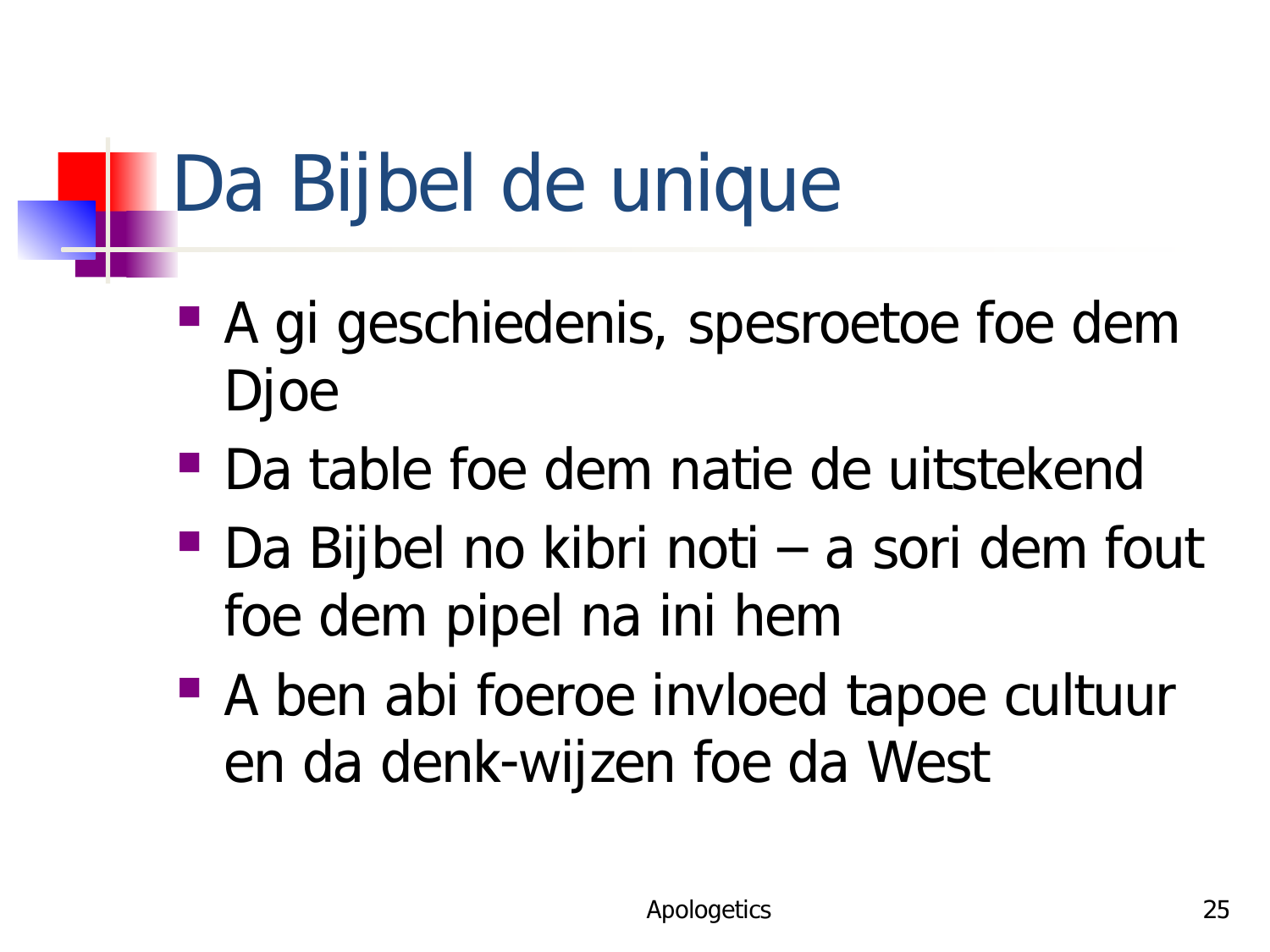

# Da Bijbel de unique
A gi geschiedenis, spesroetoe foe dem Djoe
Da table foe dem natie de uitstekend
Da Bijbel no kibri noti – a sori dem fout foe dem pipel na ini hem
A ben abi foeroe invloed tapoe cultuur en da denk-wijzen foe da West
Apologetics
25